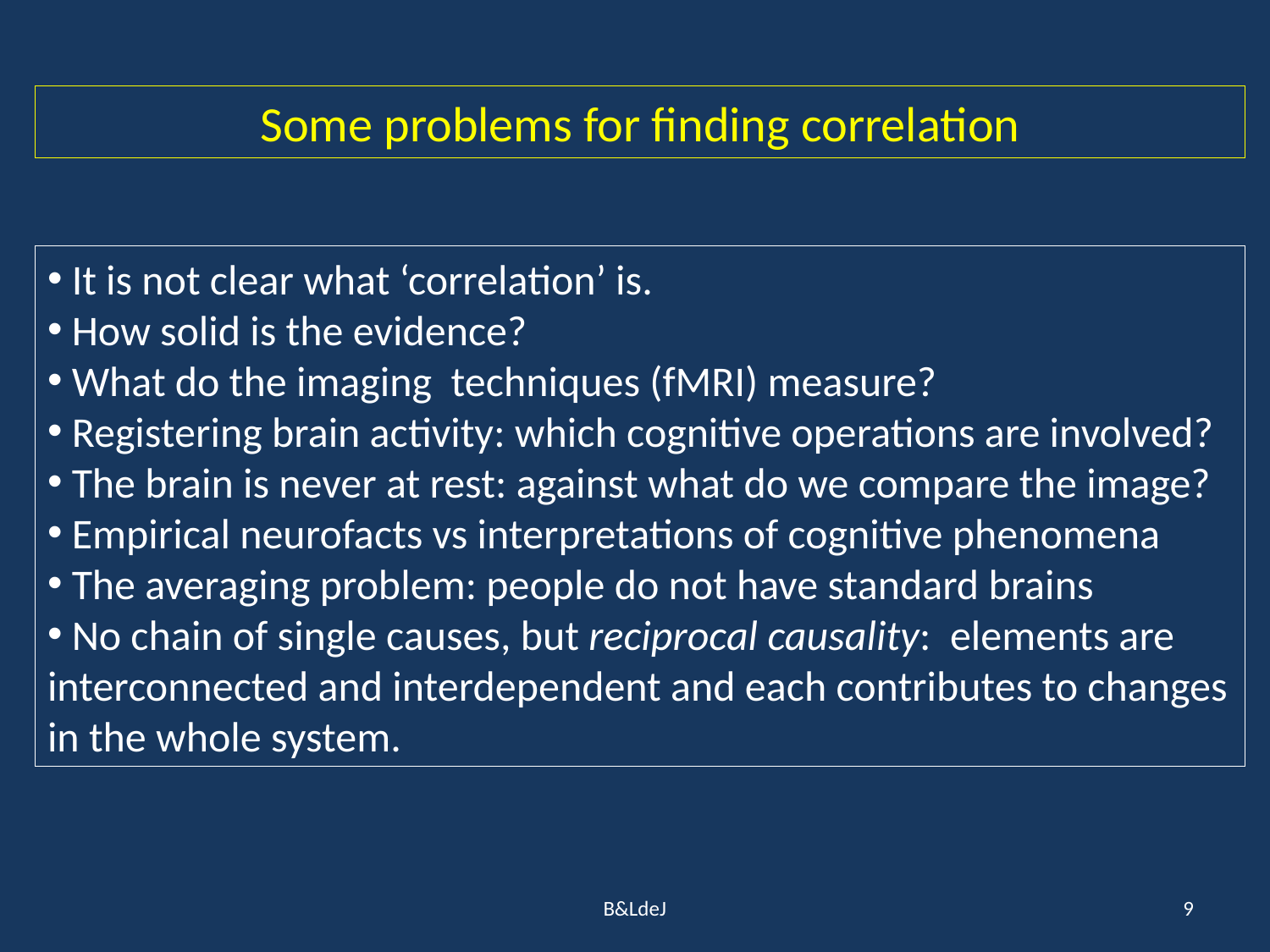

Some problems for finding correlation
 It is not clear what ‘correlation’ is.
 How solid is the evidence?
 What do the imaging  techniques (fMRI) measure?
 Registering brain activity: which cognitive operations are involved?
 The brain is never at rest: against what do we compare the image?
 Empirical neurofacts vs interpretations of cognitive phenomena
 The averaging problem: people do not have standard brains
 No chain of single causes, but reciprocal causality:  elements are interconnected and interdependent and each contributes to changes in the whole system.
B&LdeJ
9